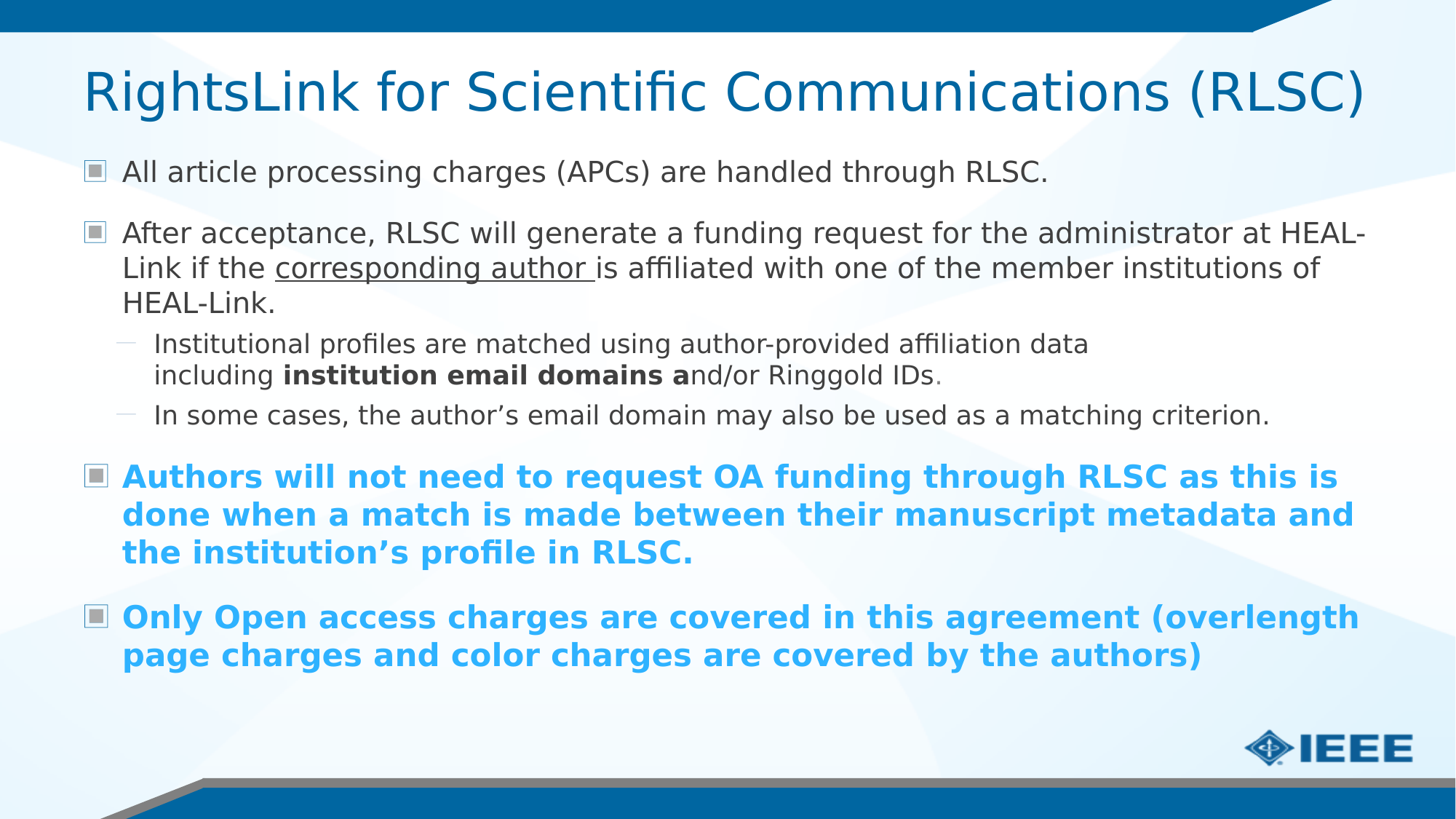

# RightsLink for Scientific Communications (RLSC)
All article processing charges (APCs) are handled through RLSC.
After acceptance, RLSC will generate a funding request for the administrator at HEAL-Link if the corresponding author is affiliated with one of the member institutions of HEAL-Link.
Institutional profiles are matched using author-provided affiliation data including institution email domains and/or Ringgold IDs.
In some cases, the author’s email domain may also be used as a matching criterion.
Authors will not need to request OA funding through RLSC as this is done when a match is made between their manuscript metadata and the institution’s profile in RLSC.
Only Open access charges are covered in this agreement (overlength page charges and color charges are covered by the authors)